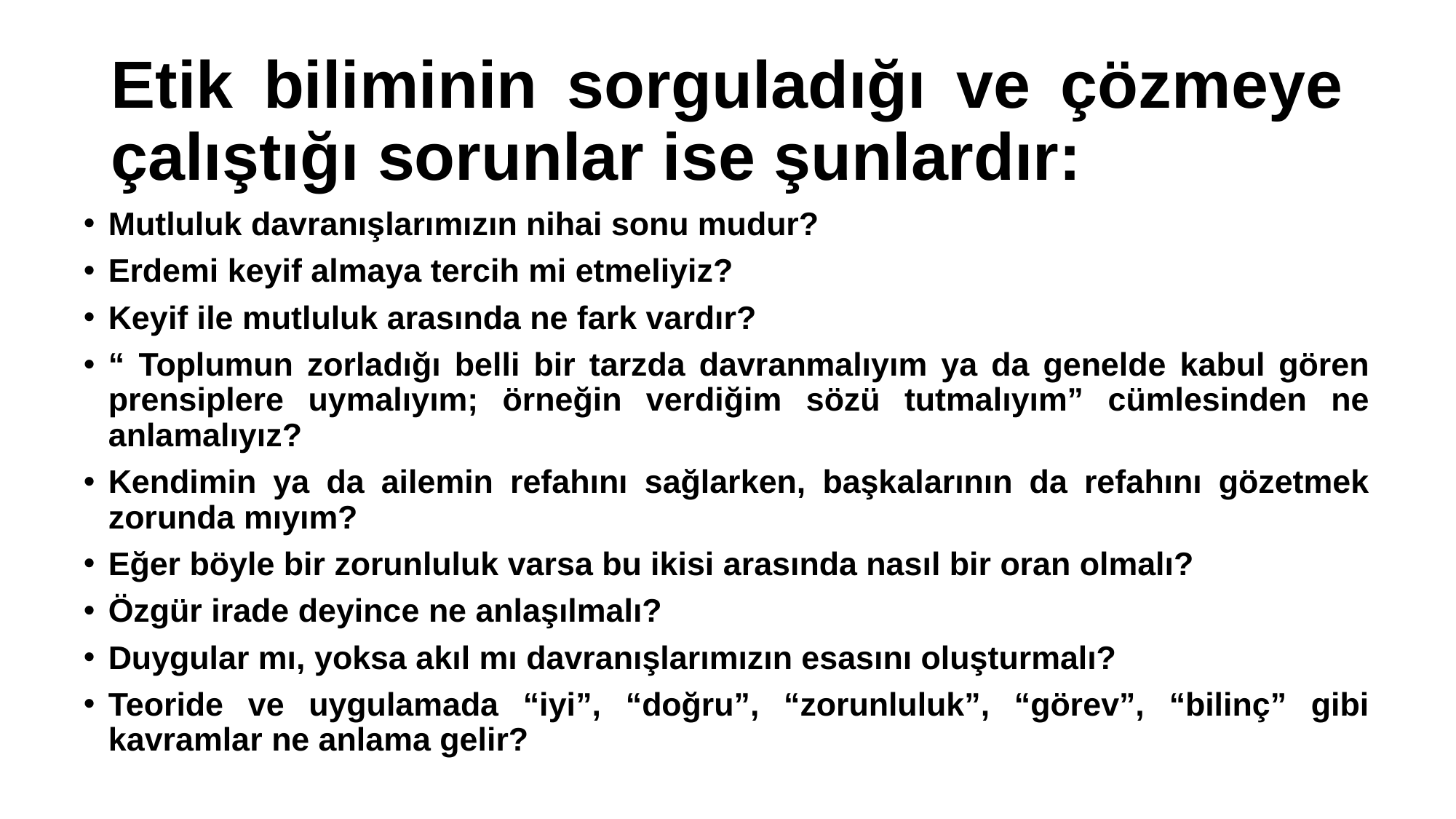

# Etik biliminin sorguladığı ve çözmeye çalıştığı sorunlar ise şunlardır:
Mutluluk davranışlarımızın nihai sonu mudur?
Erdemi keyif almaya tercih mi etmeliyiz?
Keyif ile mutluluk arasında ne fark vardır?
“ Toplumun zorladığı belli bir tarzda davranmalıyım ya da genelde kabul gören prensiplere uymalıyım; örneğin verdiğim sözü tutmalıyım” cümlesinden ne anlamalıyız?
Kendimin ya da ailemin refahını sağlarken, başkalarının da refahını gözetmek zorunda mıyım?
Eğer böyle bir zorunluluk varsa bu ikisi arasında nasıl bir oran olmalı?
Özgür irade deyince ne anlaşılmalı?
Duygular mı, yoksa akıl mı davranışlarımızın esasını oluşturmalı?
Teoride ve uygulamada “iyi”, “doğru”, “zorunluluk”, “görev”, “bilinç” gibi kavramlar ne anlama gelir?